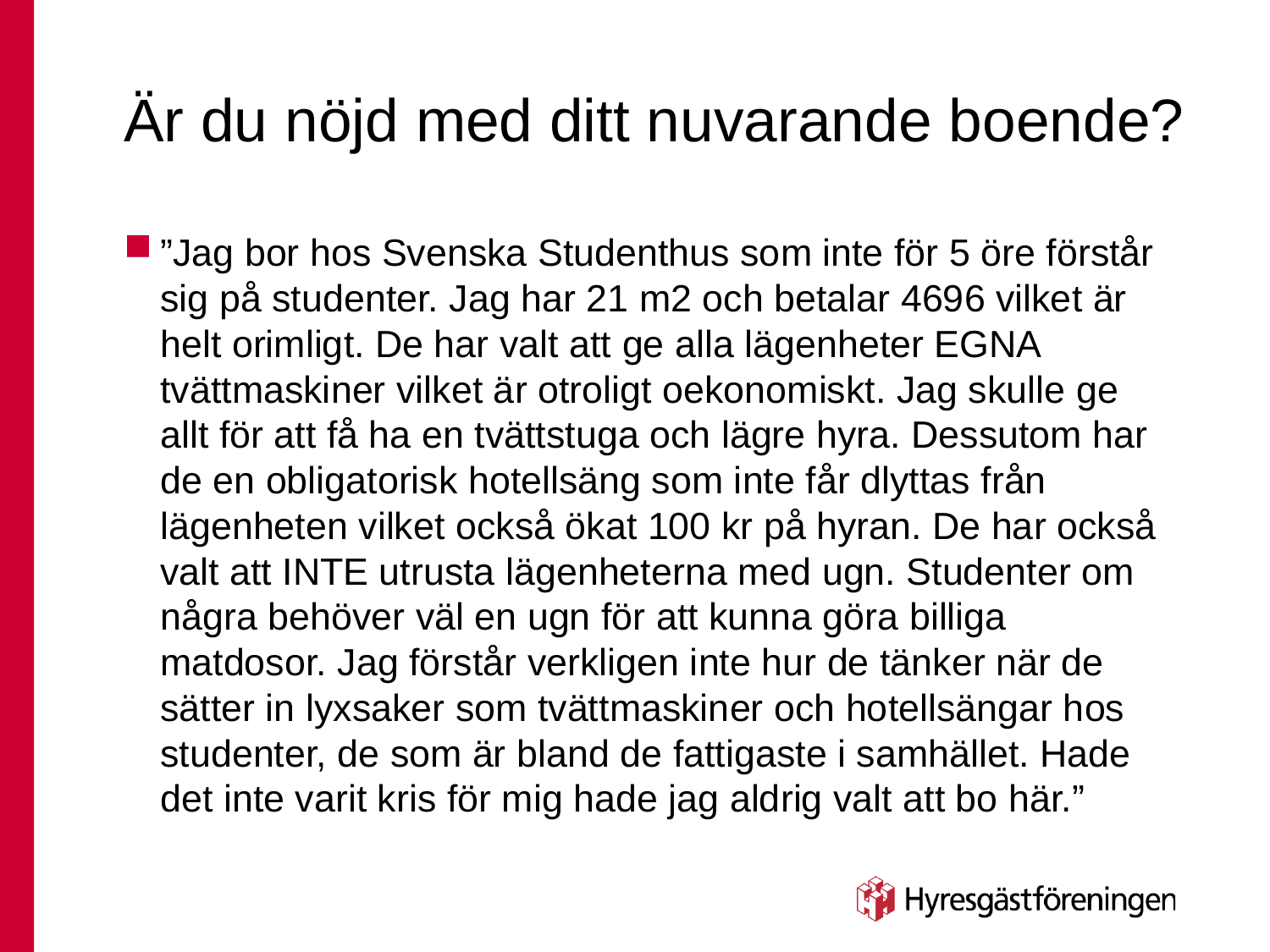

# Är du nöjd med ditt nuvarande boende?
”Jag bor hos Svenska Studenthus som inte för 5 öre förstår sig på studenter. Jag har 21 m2 och betalar 4696 vilket är helt orimligt. De har valt att ge alla lägenheter EGNA tvättmaskiner vilket är otroligt oekonomiskt. Jag skulle ge allt för att få ha en tvättstuga och lägre hyra. Dessutom har de en obligatorisk hotellsäng som inte får dlyttas från lägenheten vilket också ökat 100 kr på hyran. De har också valt att INTE utrusta lägenheterna med ugn. Studenter om några behöver väl en ugn för att kunna göra billiga matdosor. Jag förstår verkligen inte hur de tänker när de sätter in lyxsaker som tvättmaskiner och hotellsängar hos studenter, de som är bland de fattigaste i samhället. Hade det inte varit kris för mig hade jag aldrig valt att bo här.”